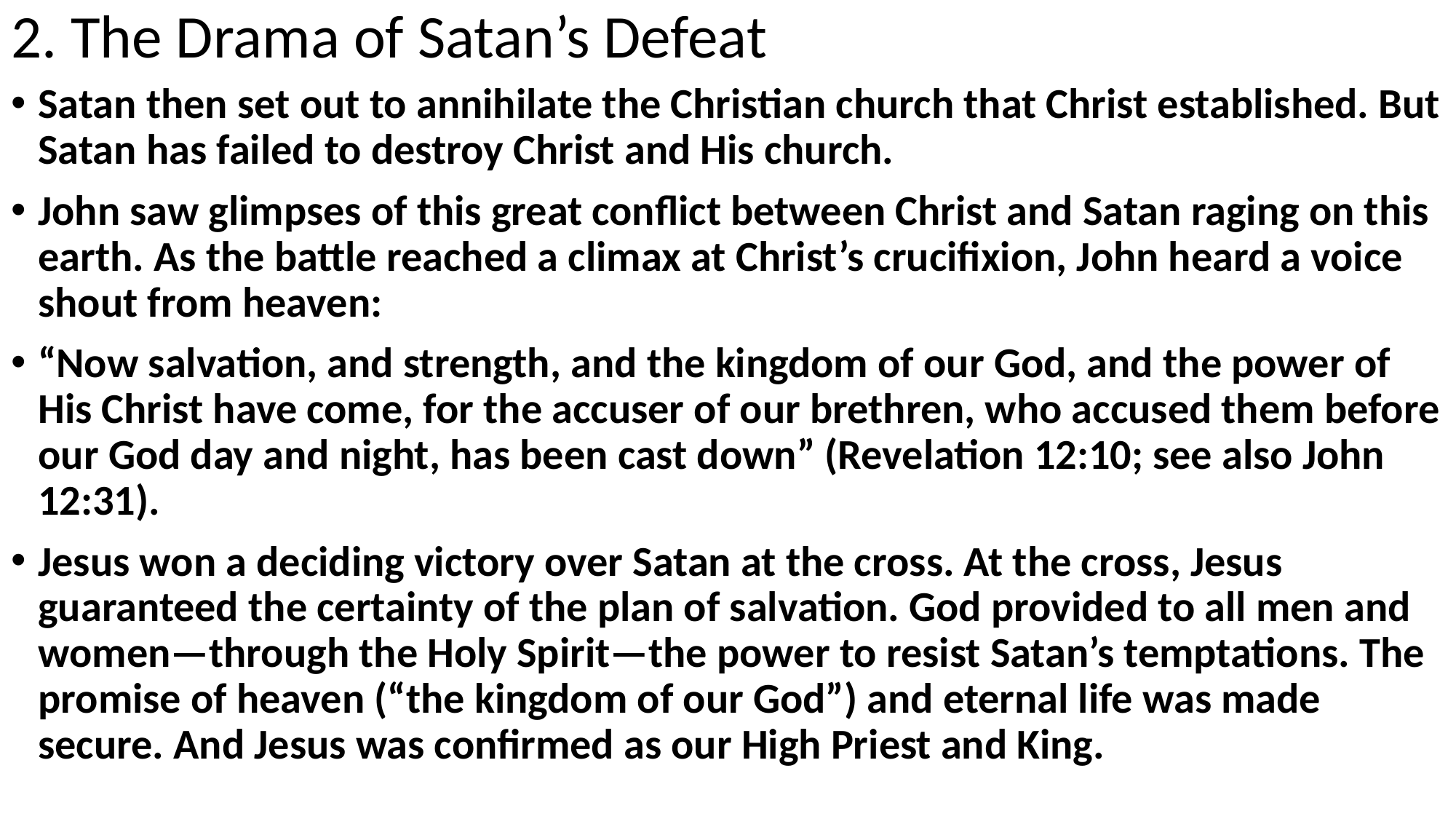

# 2. The Drama of Satan’s Defeat
Satan then set out to annihilate the Christian church that Christ established. But Satan has failed to destroy Christ and His church.
John saw glimpses of this great conflict between Christ and Satan raging on this earth. As the battle reached a climax at Christ’s crucifixion, John heard a voice shout from heaven:
“Now salvation, and strength, and the kingdom of our God, and the power of His Christ have come, for the accuser of our brethren, who accused them before our God day and night, has been cast down” (Revelation 12:10; see also John 12:31).
Jesus won a deciding victory over Satan at the cross. At the cross, Jesus guaranteed the certainty of the plan of salvation. God provided to all men and women—through the Holy Spirit—the power to resist Satan’s temptations. The promise of heaven (“the kingdom of our God”) and eternal life was made secure. And Jesus was confirmed as our High Priest and King.